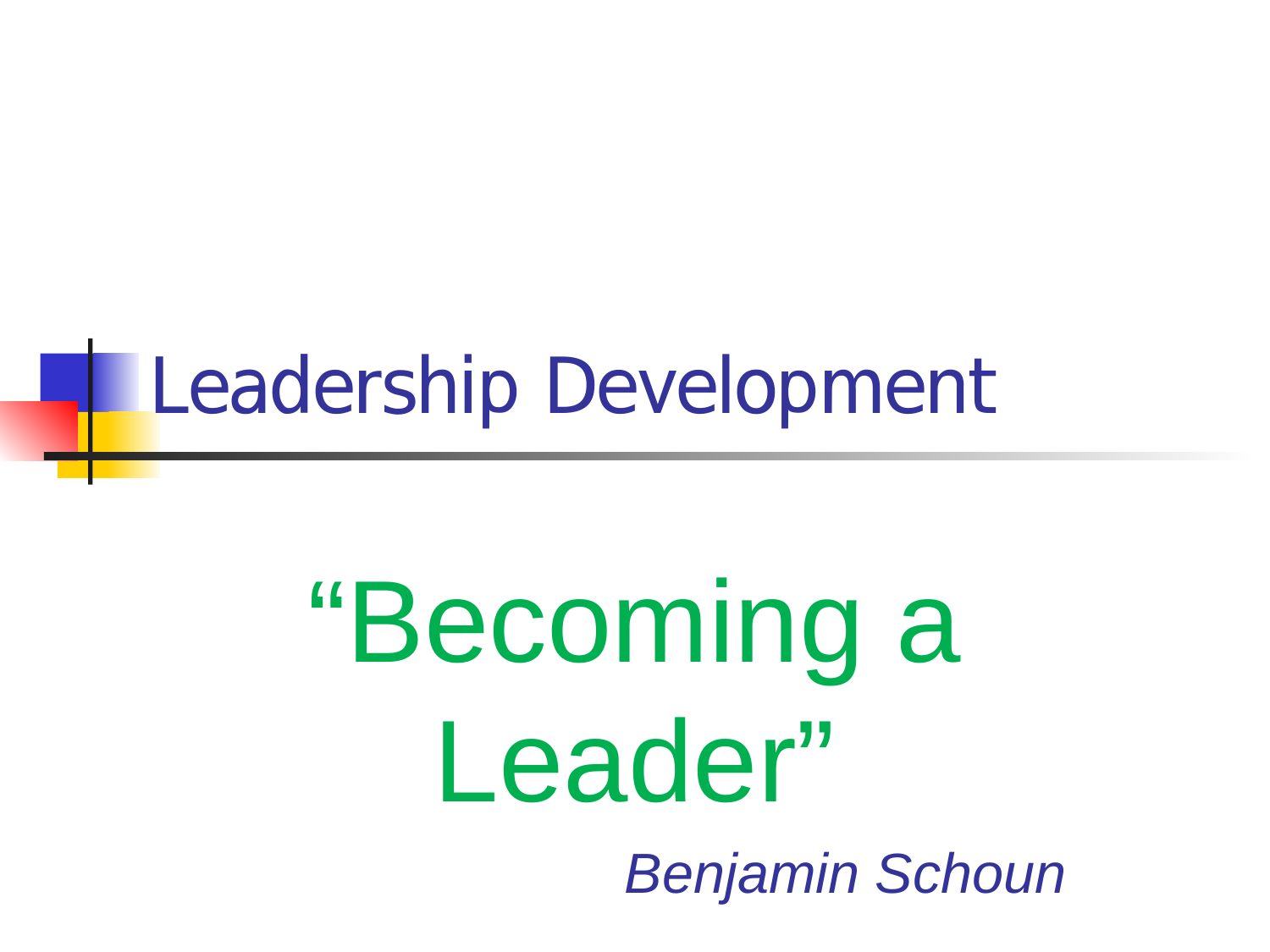

# Leadership Development
“Becoming a Leader”
Benjamin Schoun